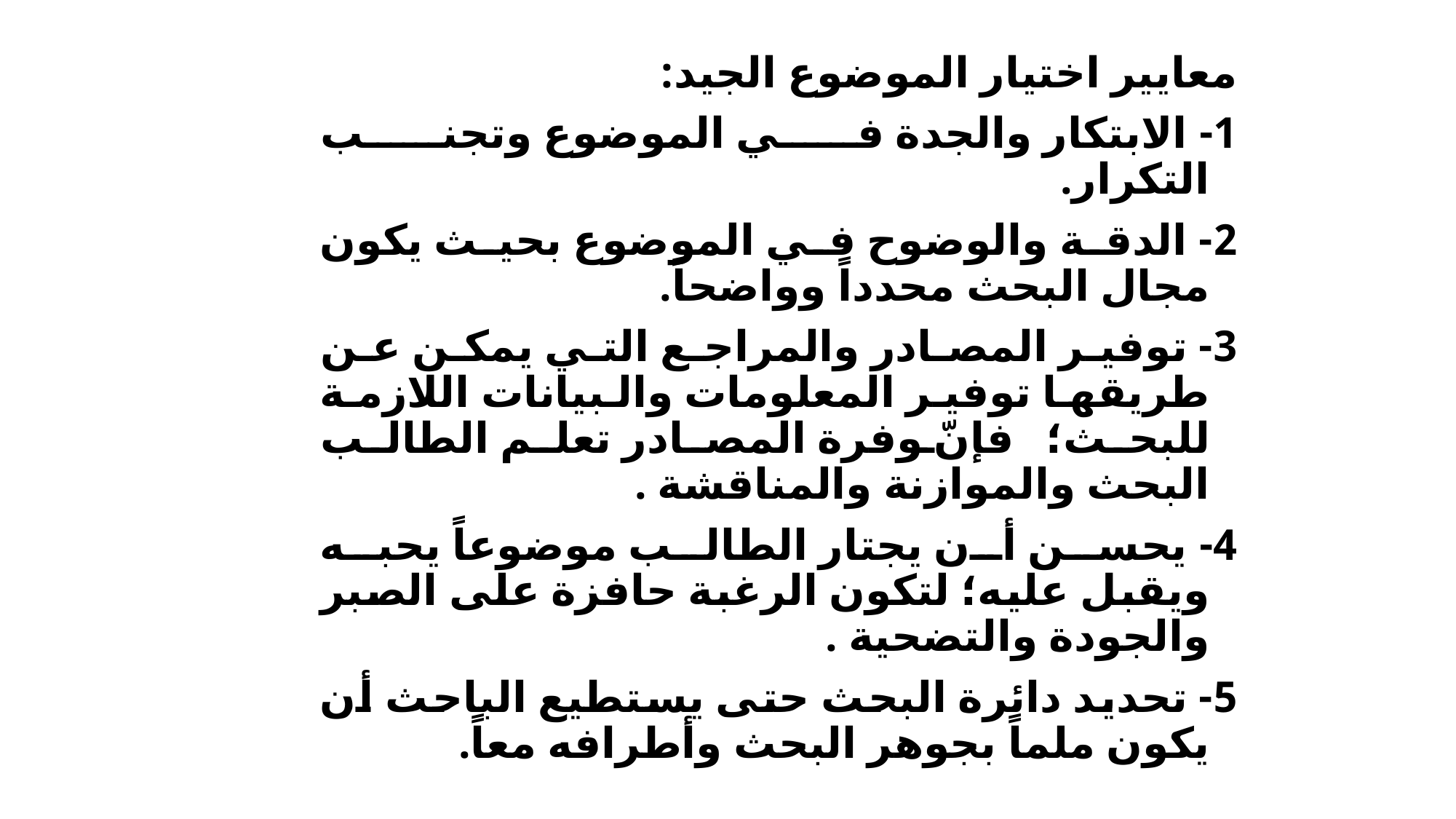

معايير اختيار الموضوع الجيد:
1- الابتكار والجدة في الموضوع وتجنب التكرار.
2- الدقة والوضوح في الموضوع بحيث يكون مجال البحث محدداً وواضحاً.
3- توفير المصادر والمراجع التي يمكن عن طريقها توفير المعلومات والبيانات اللازمة للبحث؛ فإنّ وفرة المصادر تعلم الطالب البحث والموازنة والمناقشة .
4- يحسن أن يجتار الطالب موضوعاً يحبه ويقبل عليه؛ لتكون الرغبة حافزة على الصبر والجودة والتضحية .
5- تحديد دائرة البحث حتى يستطيع الباحث أن يكون ملماً بجوهر البحث وأطرافه معاً.